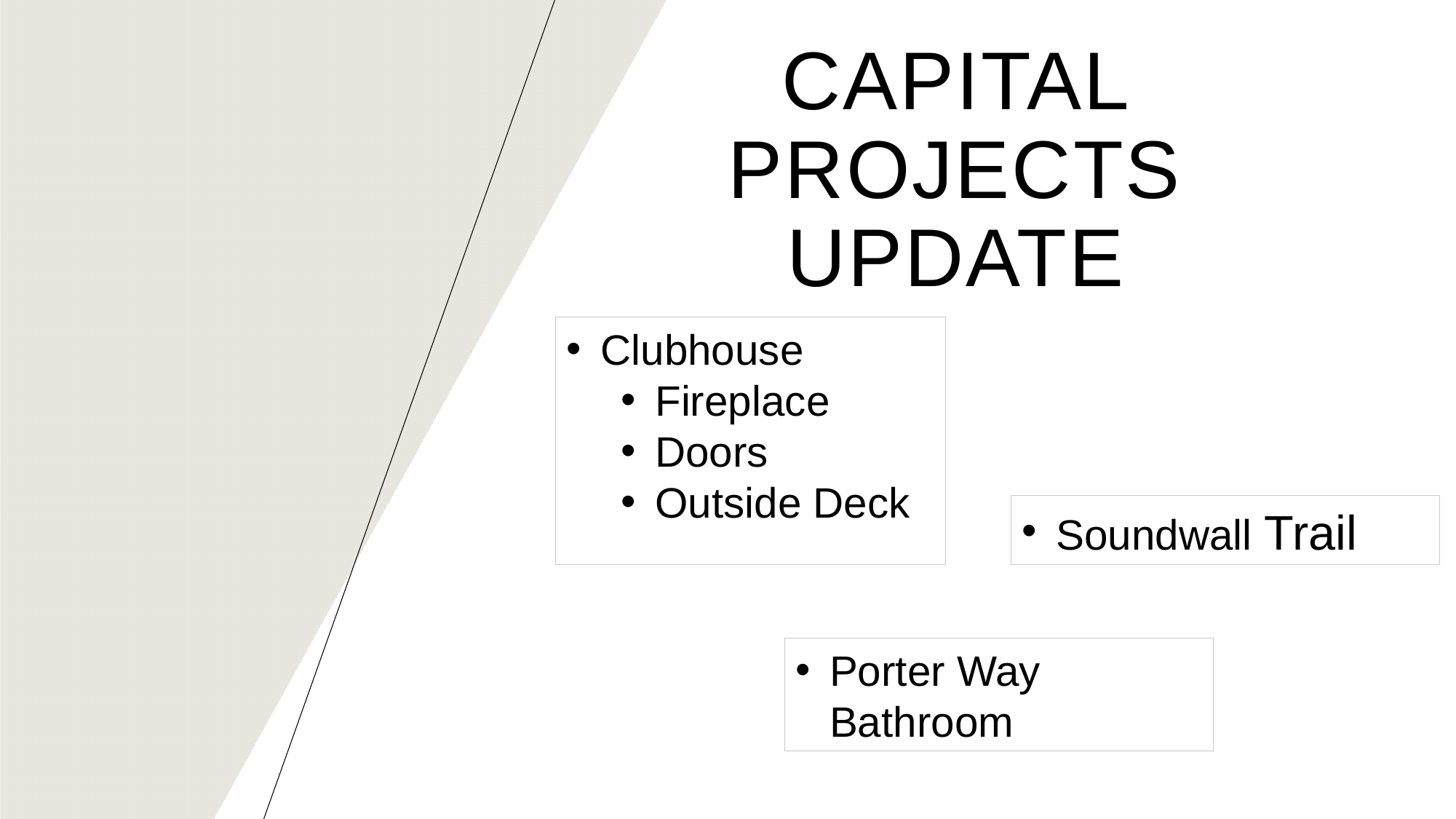

# Capital projects update
Clubhouse
Fireplace
Doors
Outside Deck

Soundwall Trail
Porter Way Bathroom